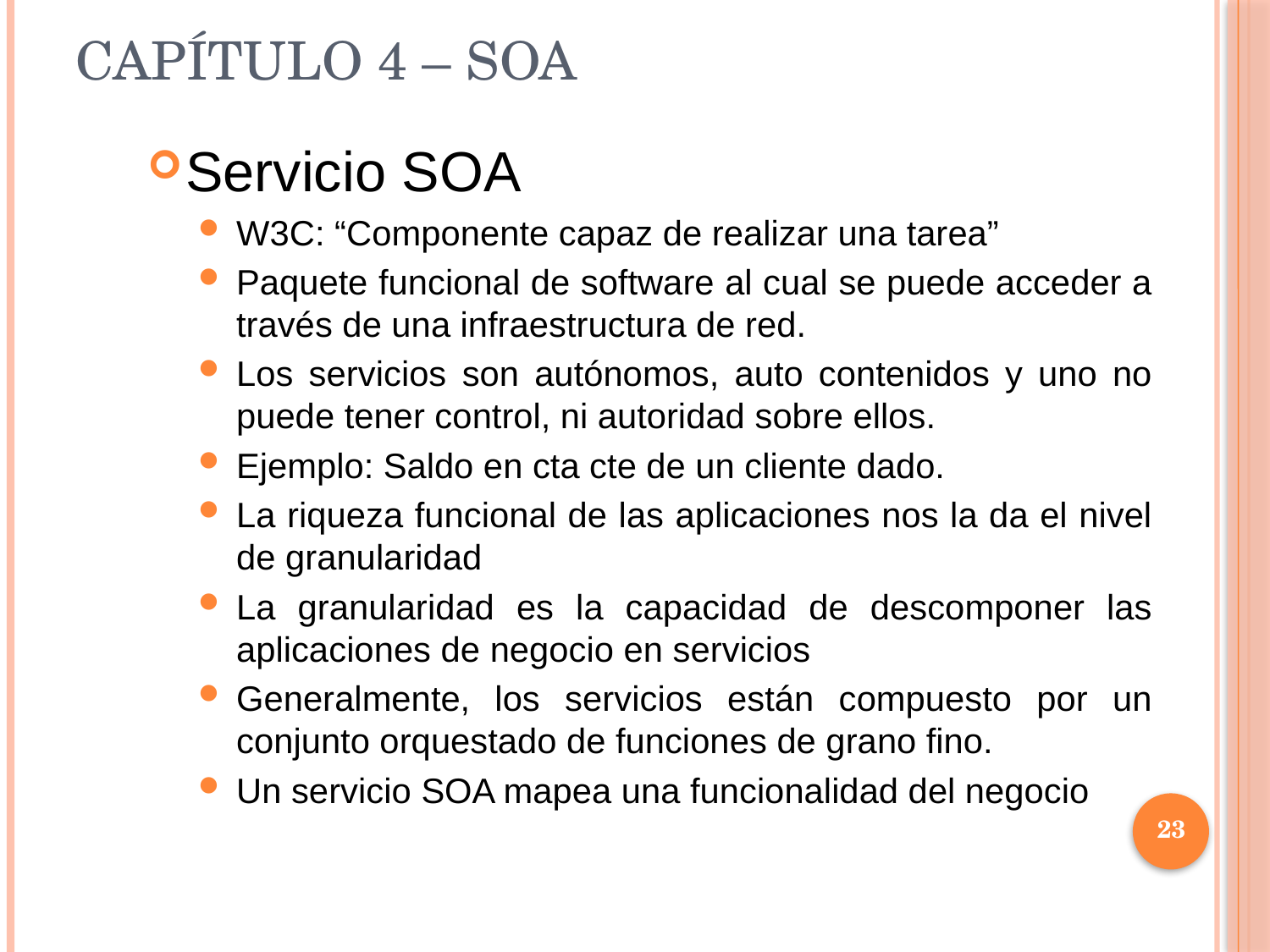

# Capítulo 4 – soa
Servicio SOA
W3C: “Componente capaz de realizar una tarea”
Paquete funcional de software al cual se puede acceder a través de una infraestructura de red.
Los servicios son autónomos, auto contenidos y uno no puede tener control, ni autoridad sobre ellos.
Ejemplo: Saldo en cta cte de un cliente dado.
La riqueza funcional de las aplicaciones nos la da el nivel de granularidad
La granularidad es la capacidad de descomponer las aplicaciones de negocio en servicios
Generalmente, los servicios están compuesto por un conjunto orquestado de funciones de grano fino.
Un servicio SOA mapea una funcionalidad del negocio
23